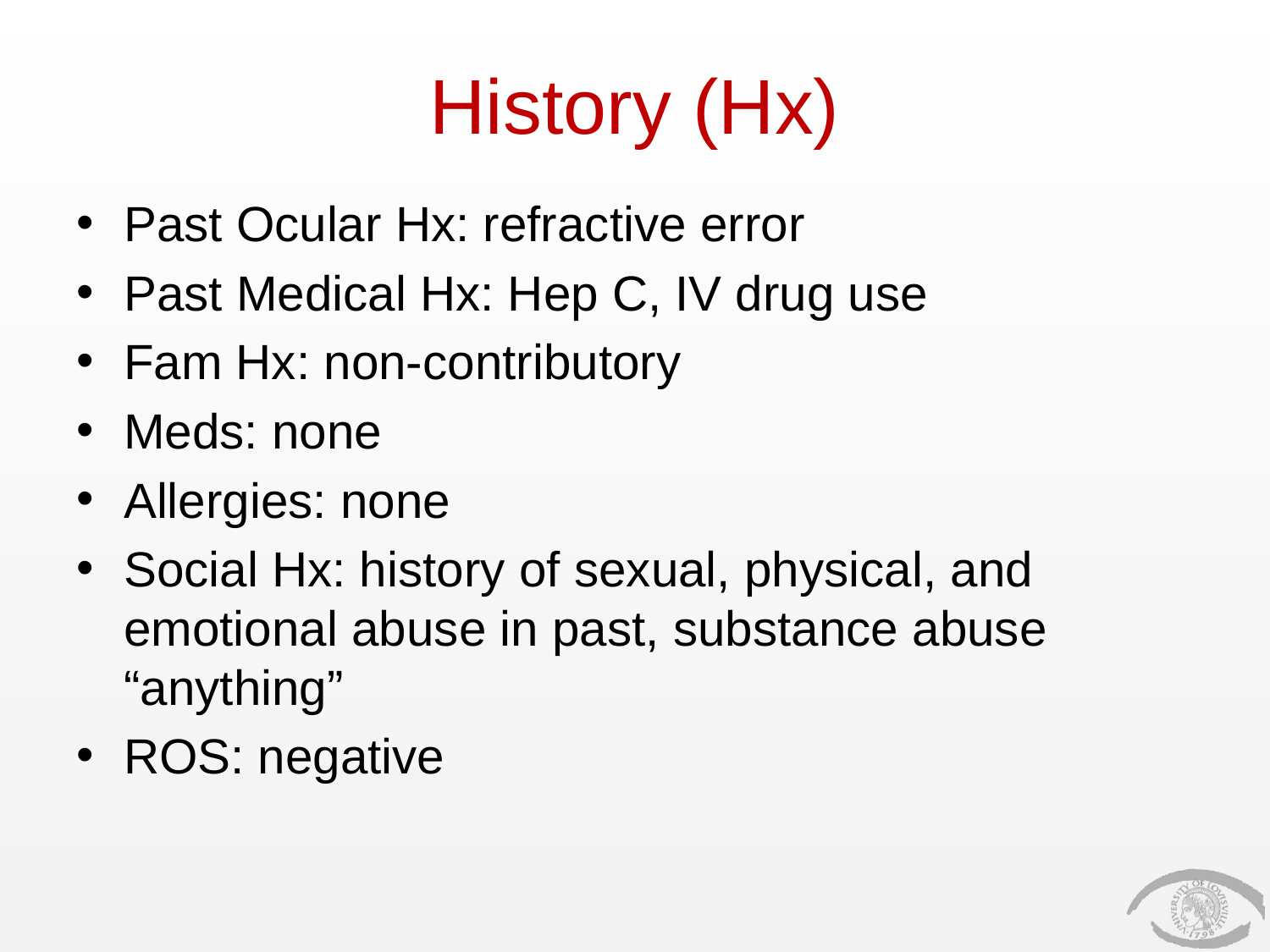

# History (Hx)
Past Ocular Hx: refractive error
Past Medical Hx: Hep C, IV drug use
Fam Hx: non-contributory
Meds: none
Allergies: none
Social Hx: history of sexual, physical, and emotional abuse in past, substance abuse “anything”
ROS: negative